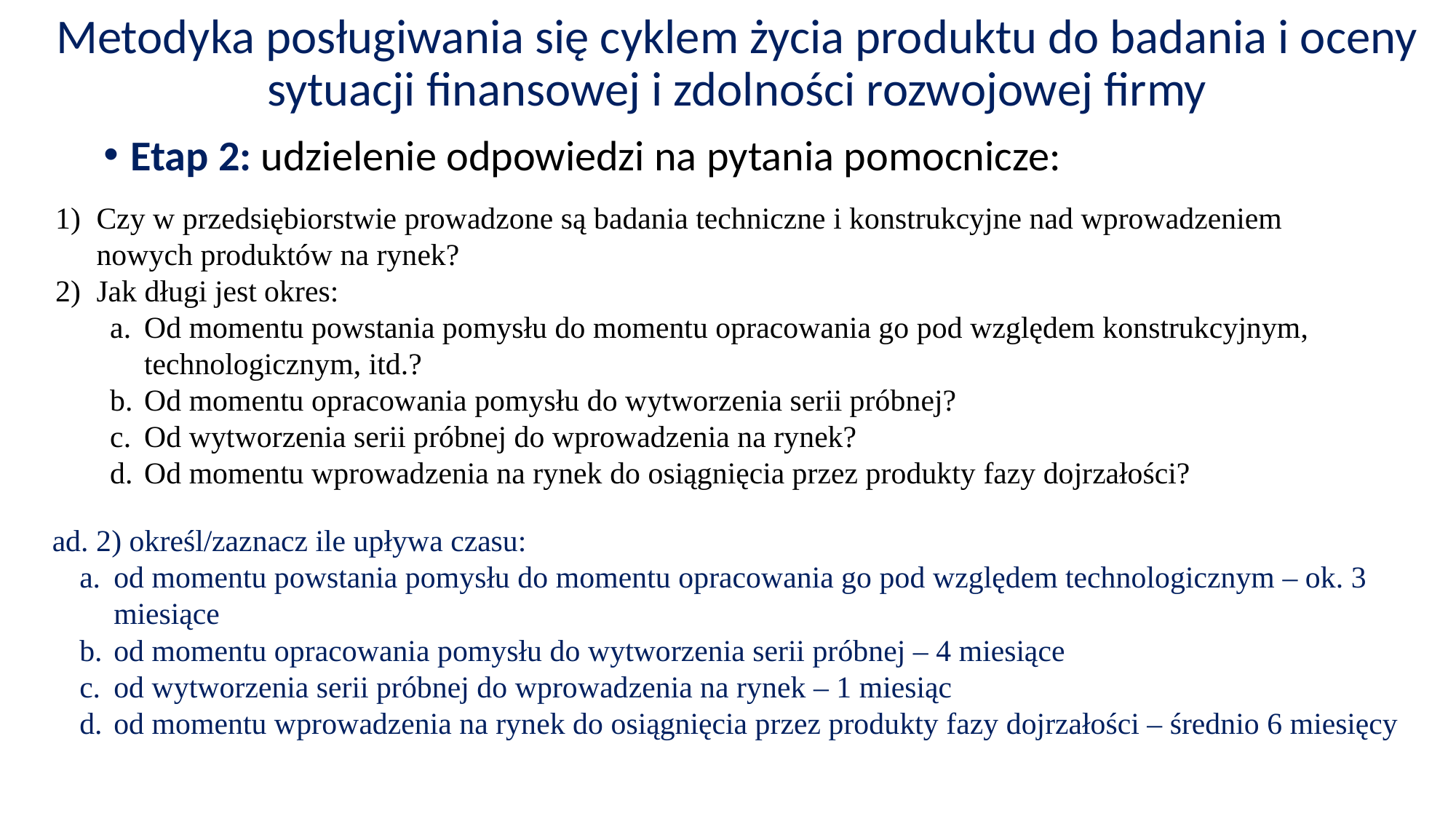

# Metodyka posługiwania się cyklem życia produktu do badania i oceny sytuacji finansowej i zdolności rozwojowej firmy
Etap 2: udzielenie odpowiedzi na pytania pomocnicze:
Czy w przedsiębiorstwie prowadzone są badania techniczne i konstrukcyjne nad wprowadzeniem nowych produktów na rynek?
Jak długi jest okres:
Od momentu powstania pomysłu do momentu opracowania go pod względem konstrukcyjnym, technologicznym, itd.?
Od momentu opracowania pomysłu do wytworzenia serii próbnej?
Od wytworzenia serii próbnej do wprowadzenia na rynek?
Od momentu wprowadzenia na rynek do osiągnięcia przez produkty fazy dojrzałości?
ad. 2) określ/zaznacz ile upływa czasu:
od momentu powstania pomysłu do momentu opracowania go pod względem technologicznym – ok. 3 miesiące
od momentu opracowania pomysłu do wytworzenia serii próbnej – 4 miesiące
od wytworzenia serii próbnej do wprowadzenia na rynek – 1 miesiąc
od momentu wprowadzenia na rynek do osiągnięcia przez produkty fazy dojrzałości – średnio 6 miesięcy